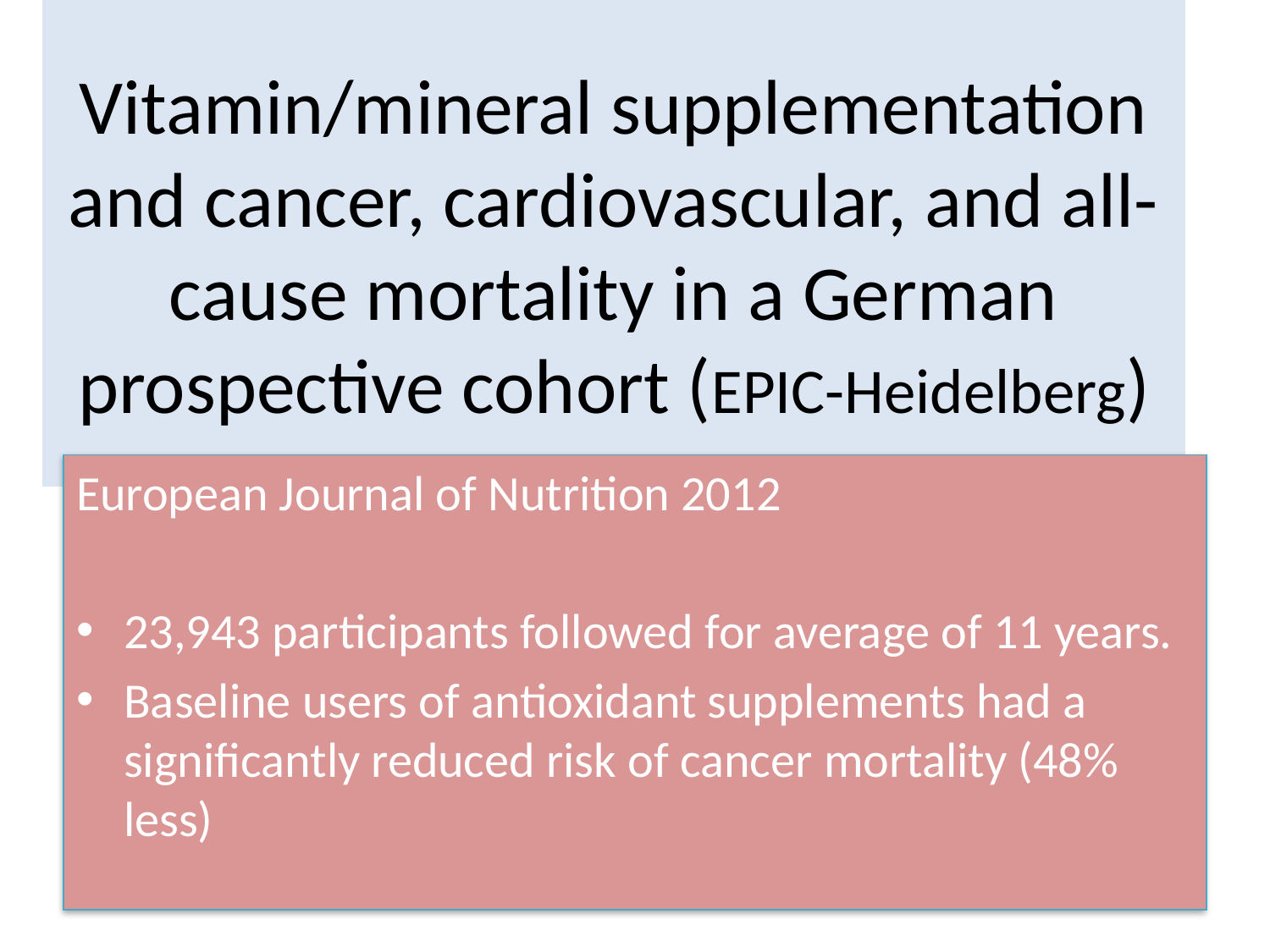

# Vitamin/mineral supplementation and cancer, cardiovascular, and all-cause mortality in a German prospective cohort (EPIC-Heidelberg)
European Journal of Nutrition 2012

23,943 participants followed for average of 11 years.
Baseline users of antioxidant supplements had a significantly reduced risk of cancer mortality (48% less)